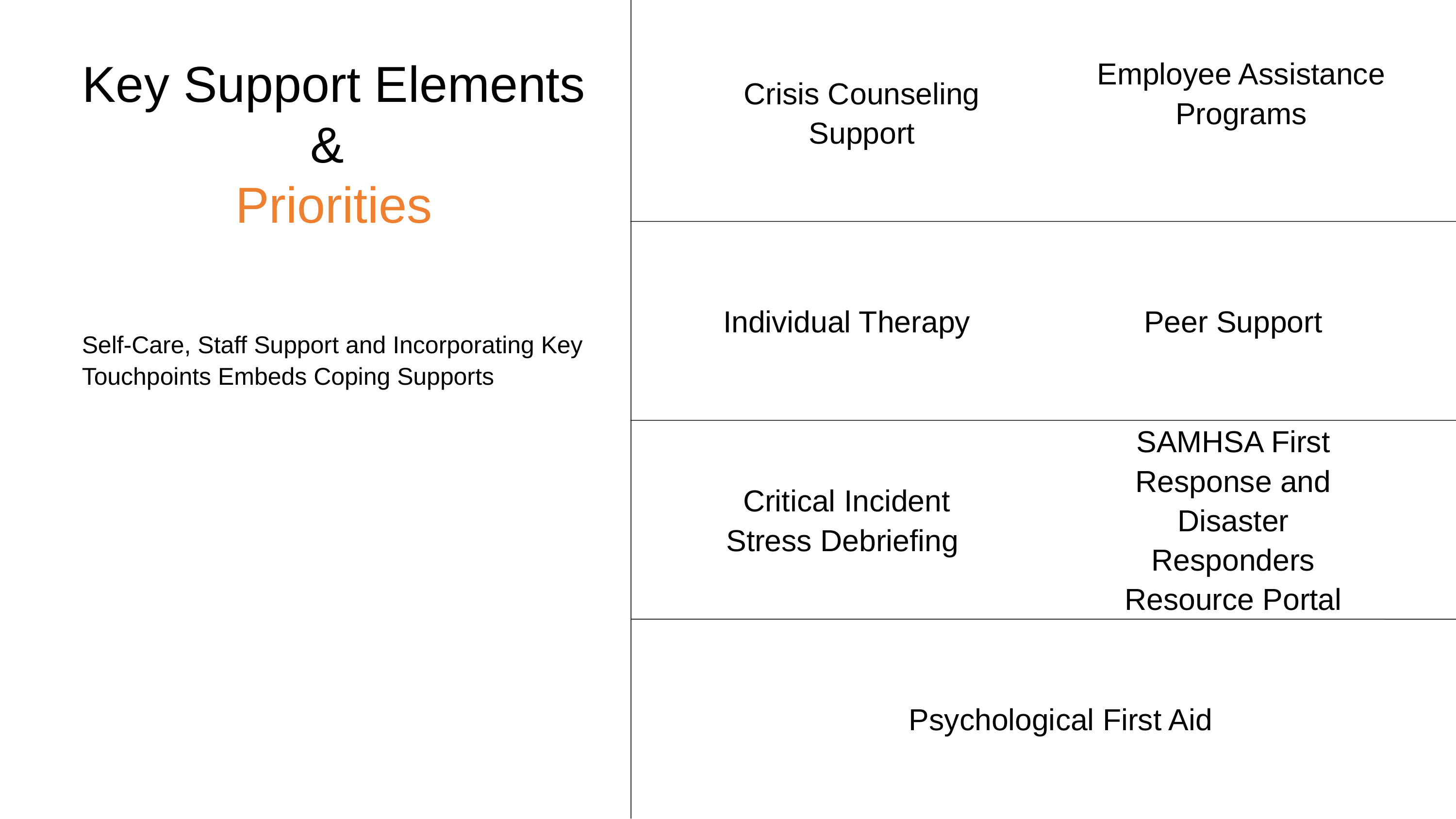

Key Support Elements &
Priorities
Self-Care, Staff Support and Incorporating Key Touchpoints Embeds Coping Supports
Employee Assistance Programs
Crisis Counseling Support

Individual Therapy
Peer Support

SAMHSA First Response and Disaster Responders Resource Portal

Critical Incident Stress Debriefing

Psychological First Aid